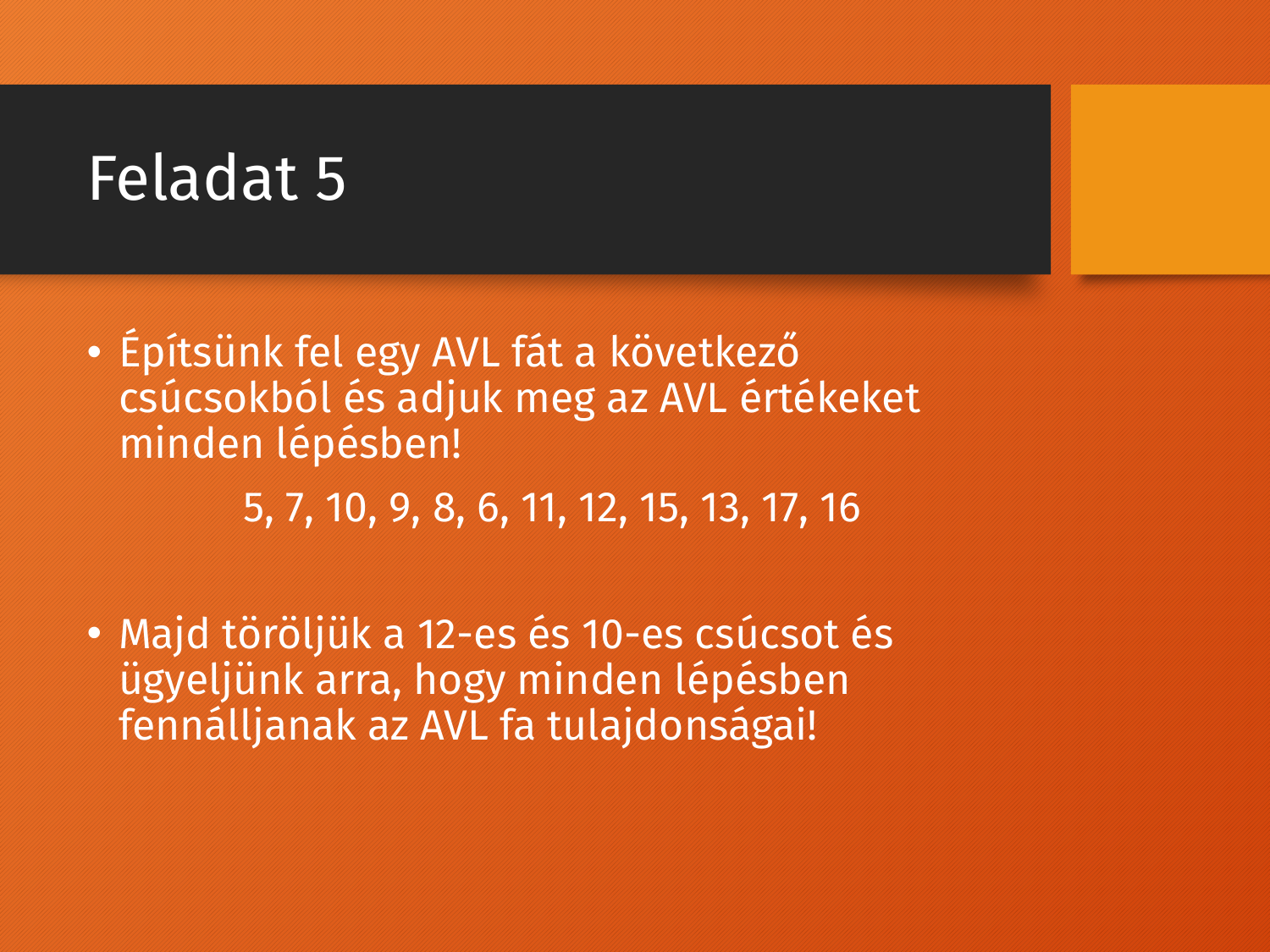

# Feladat 5
Építsünk fel egy AVL fát a következő csúcsokból és adjuk meg az AVL értékeket minden lépésben!
5, 7, 10, 9, 8, 6, 11, 12, 15, 13, 17, 16

Majd töröljük a 12-es és 10-es csúcsot és ügyeljünk arra, hogy minden lépésben fennálljanak az AVL fa tulajdonságai!